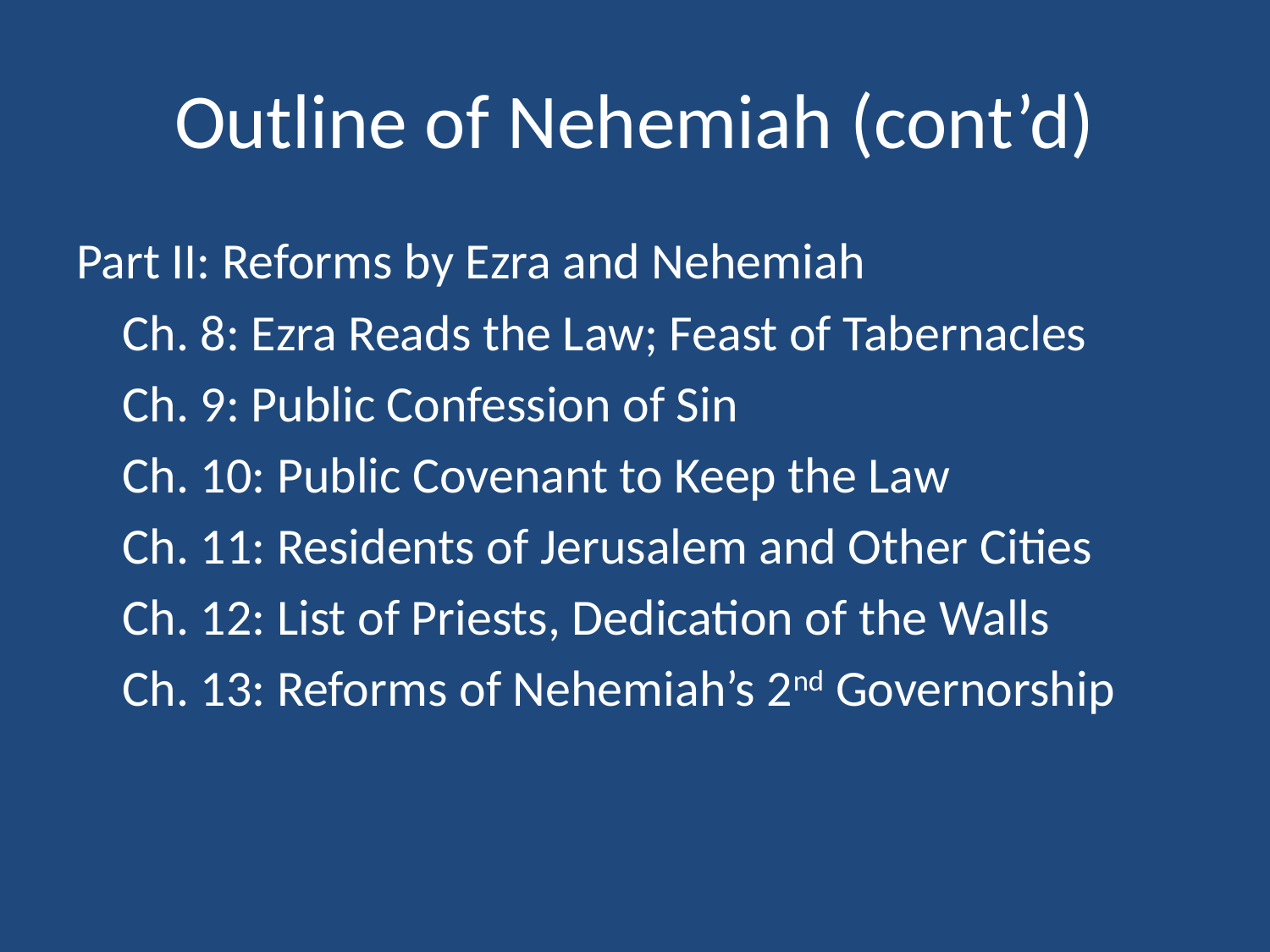

# Outline of Nehemiah (cont’d)
Part II: Reforms by Ezra and Nehemiah
	Ch. 8: Ezra Reads the Law; Feast of Tabernacles
	Ch. 9: Public Confession of Sin
	Ch. 10: Public Covenant to Keep the Law
	Ch. 11: Residents of Jerusalem and Other Cities
	Ch. 12: List of Priests, Dedication of the Walls
	Ch. 13: Reforms of Nehemiah’s 2nd Governorship